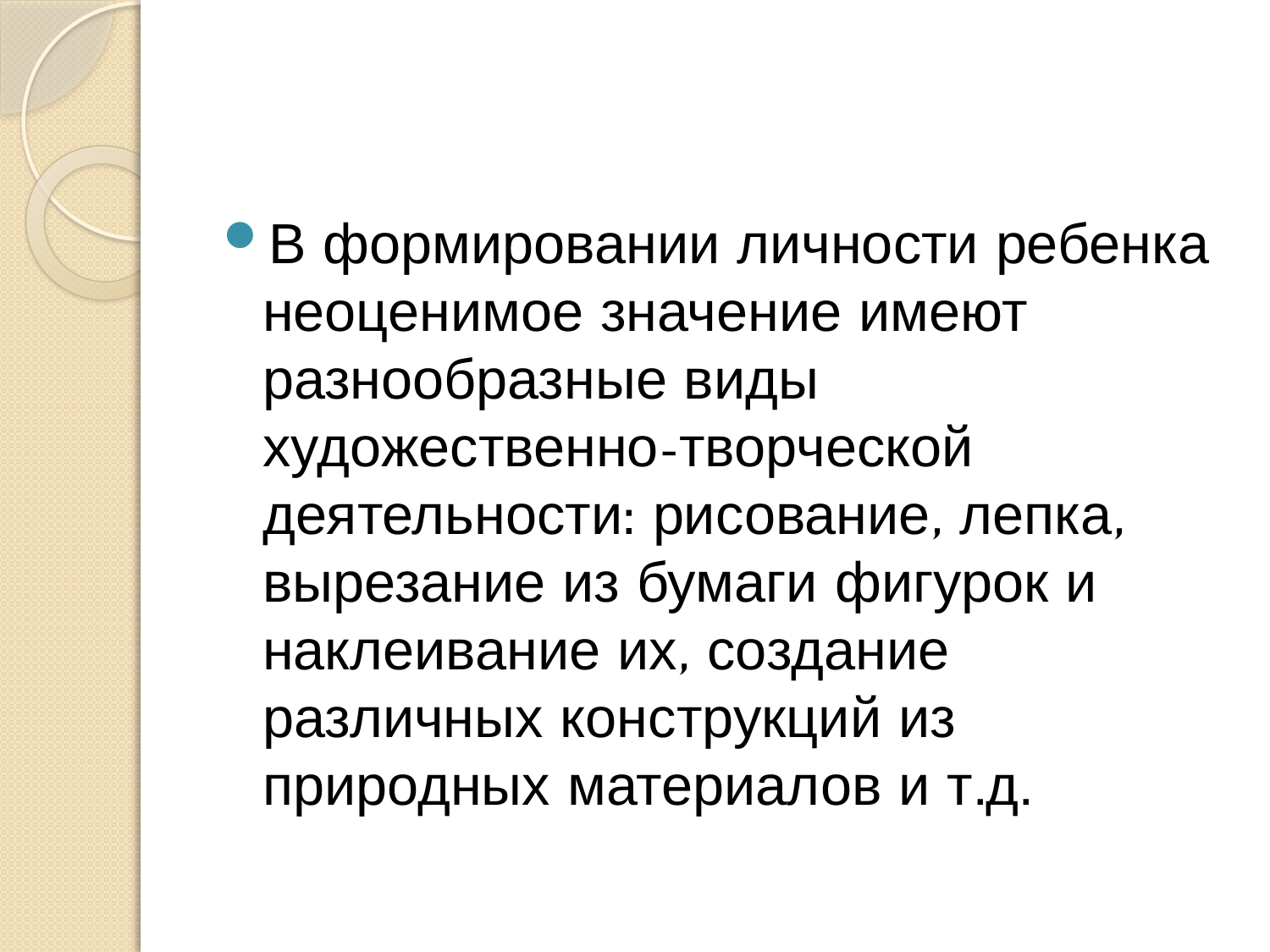

#
В формировании личности ребенка неоценимое значение имеют разнообразные виды художественно-творческой деятельности: рисование, лепка, вырезание из бумаги фигурок и наклеивание их, создание различных конструкций из природных материалов и т.д.